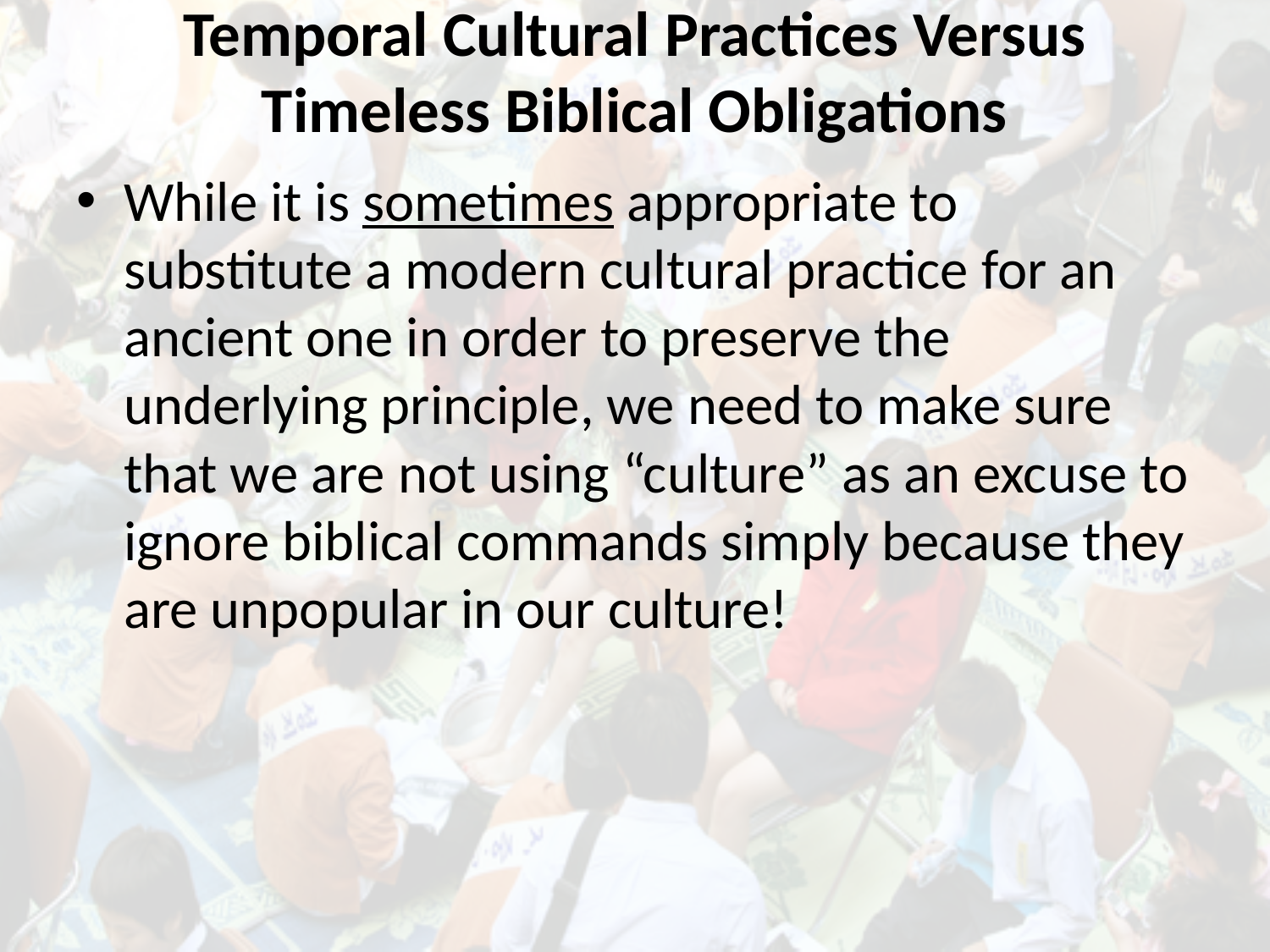

# Temporal Cultural Practices Versus Timeless Biblical Obligations
While it is sometimes appropriate to substitute a modern cultural practice for an ancient one in order to preserve the underlying principle, we need to make sure that we are not using “culture” as an excuse to ignore biblical commands simply because they are unpopular in our culture!